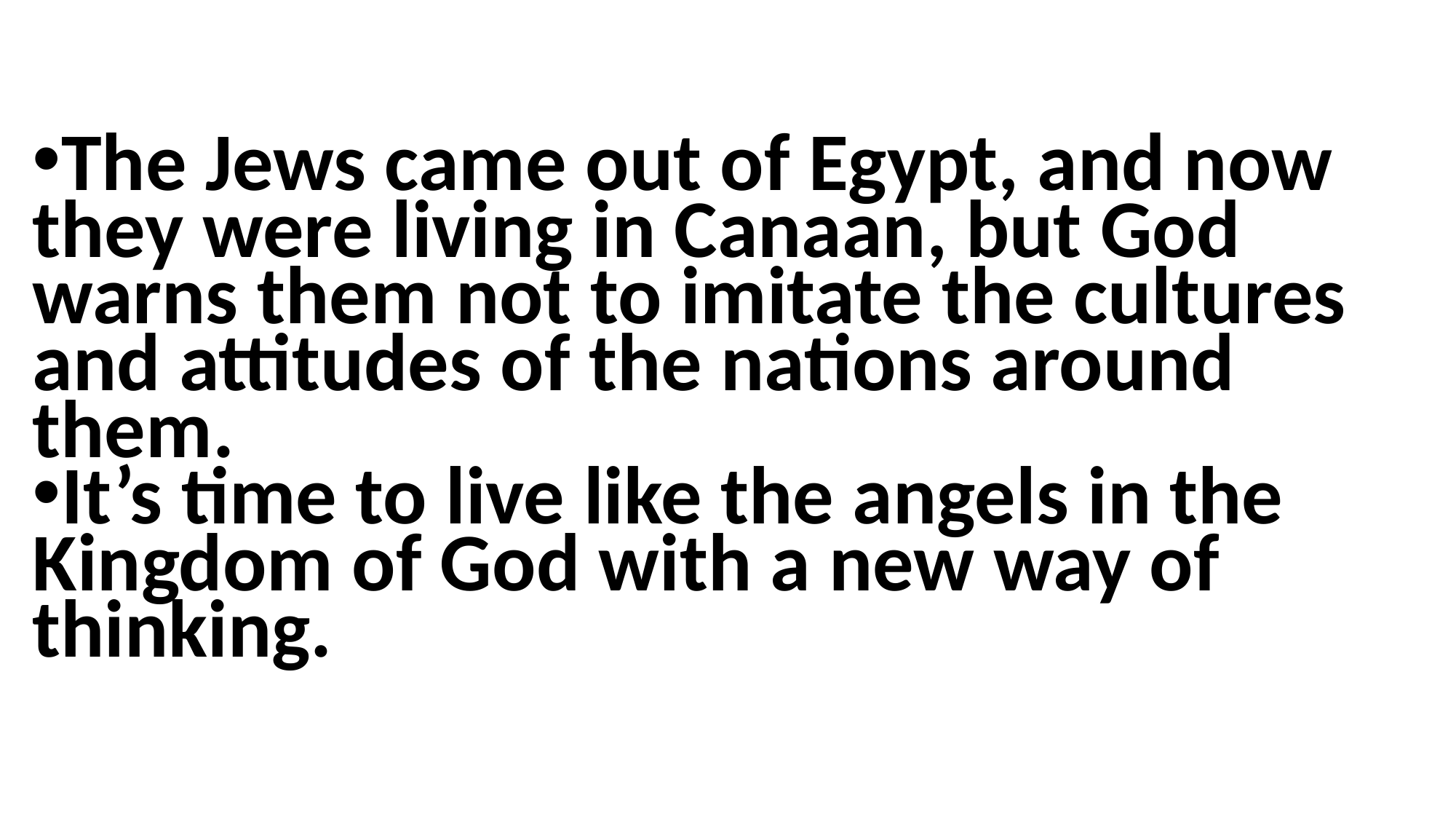

The Jews came out of Egypt, and now they were living in Canaan, but God warns them not to imitate the cultures and attitudes of the nations around them.
It’s time to live like the angels in the Kingdom of God with a new way of thinking.